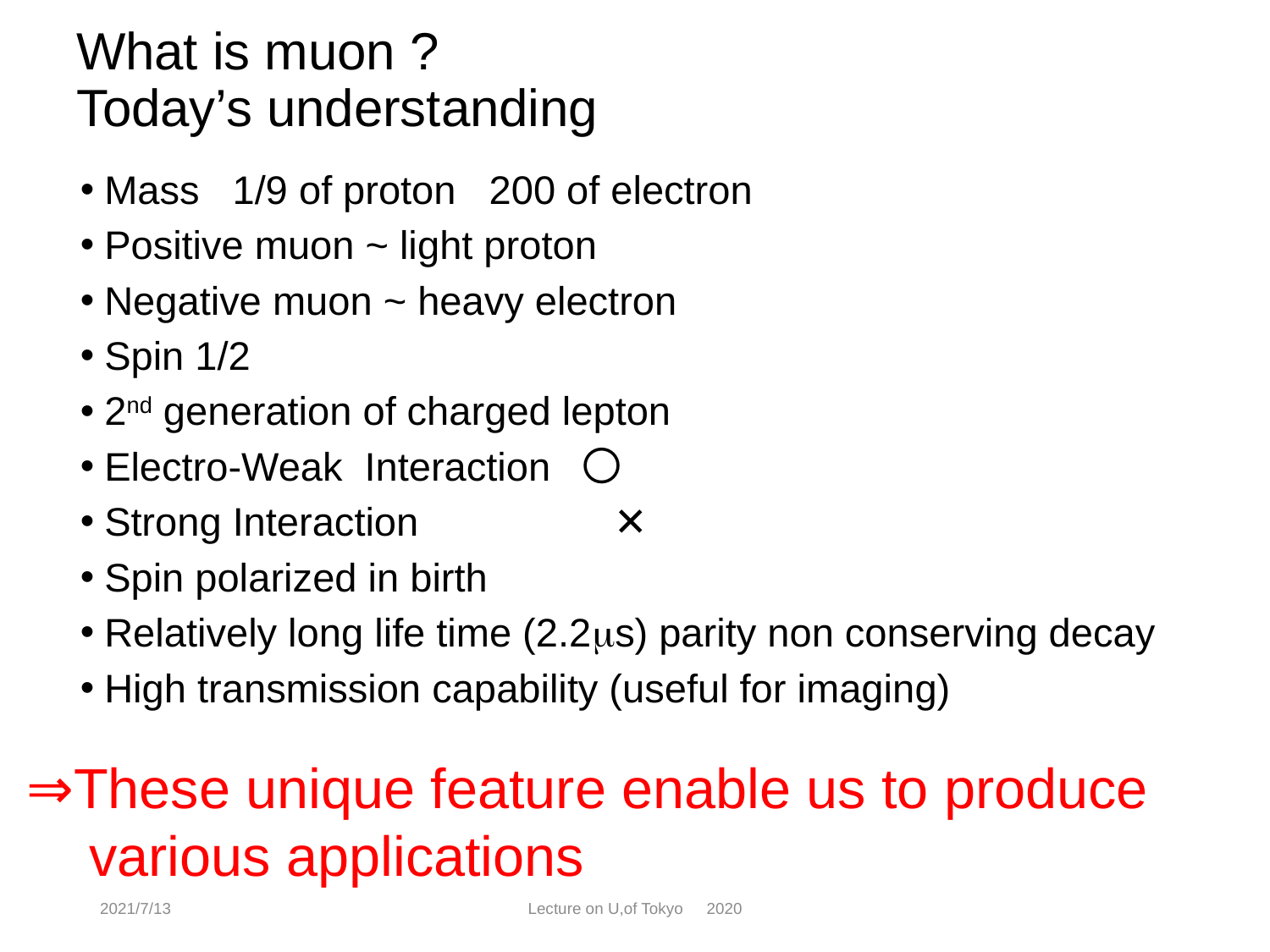

# What is muon ? Today’s understanding
Mass   1/9 of proton   200 of electron
Positive muon ~ light proton
Negative muon ~ heavy electron
Spin 1/2
2nd generation of charged lepton
Electro-Weak  Interaction  〇
Strong Interaction　　　　   ✕
Spin polarized in birth
Relatively long life time (2.2μs) parity non conserving decay
High transmission capability (useful for imaging)

⇒These unique feature enable us to produce
    various applications

2021/7/13
Lecture on U,of Tokyo　2020